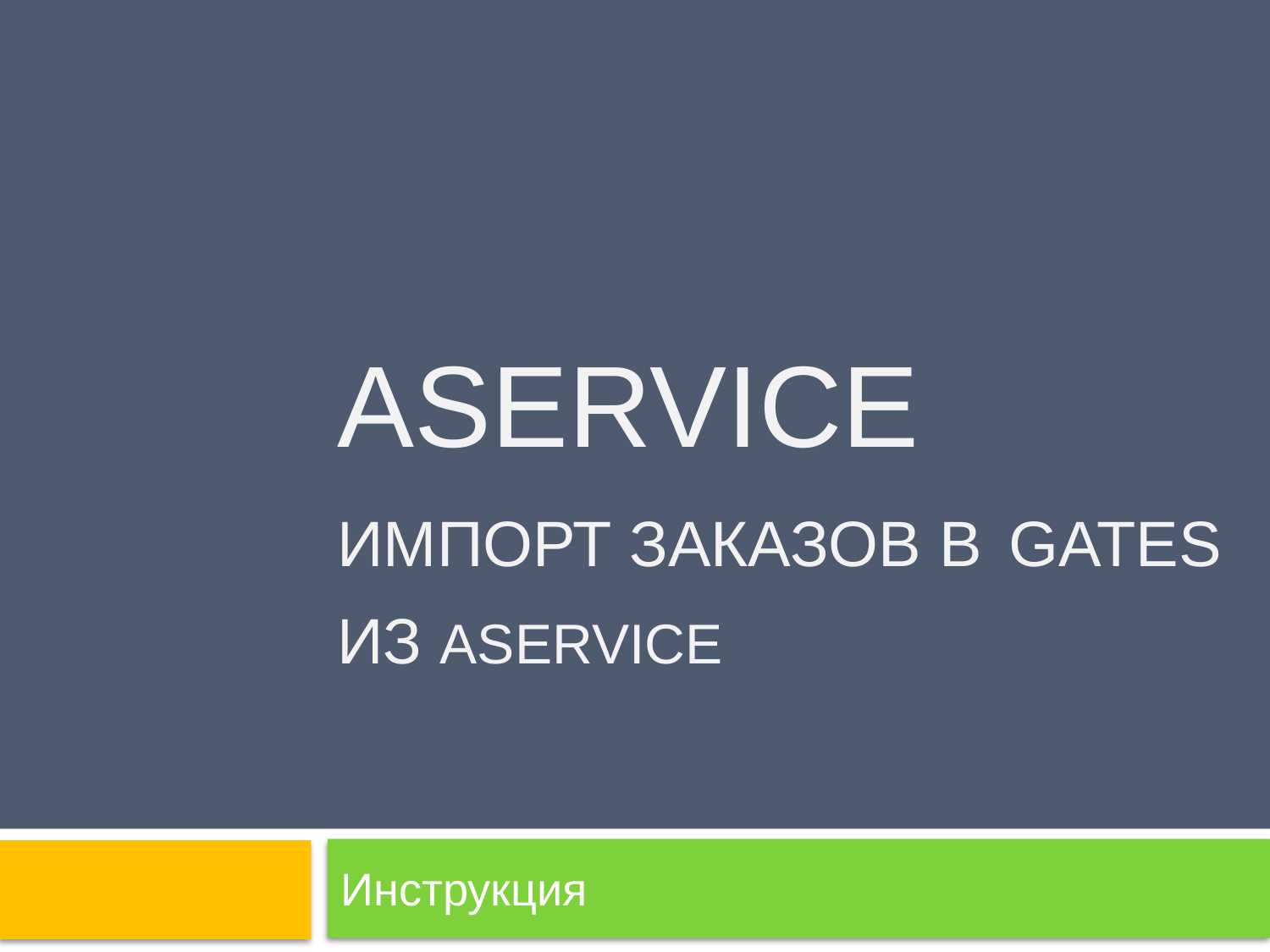

# ASErvice импорт заказов в Gates из aservice
Инструкция